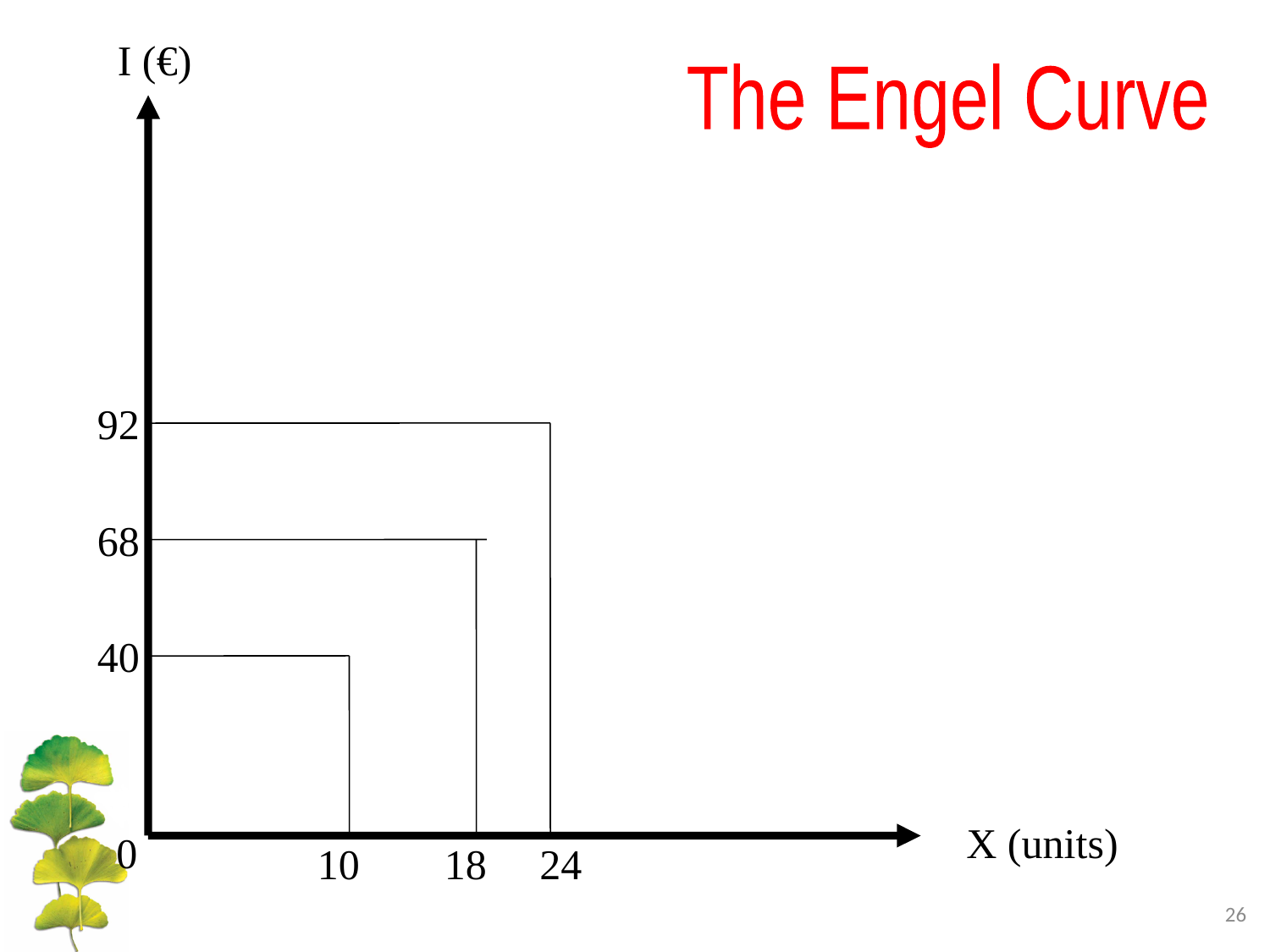

I (€)
The Engel Curve

92

68

40

X (units)
0
10        18     24

26